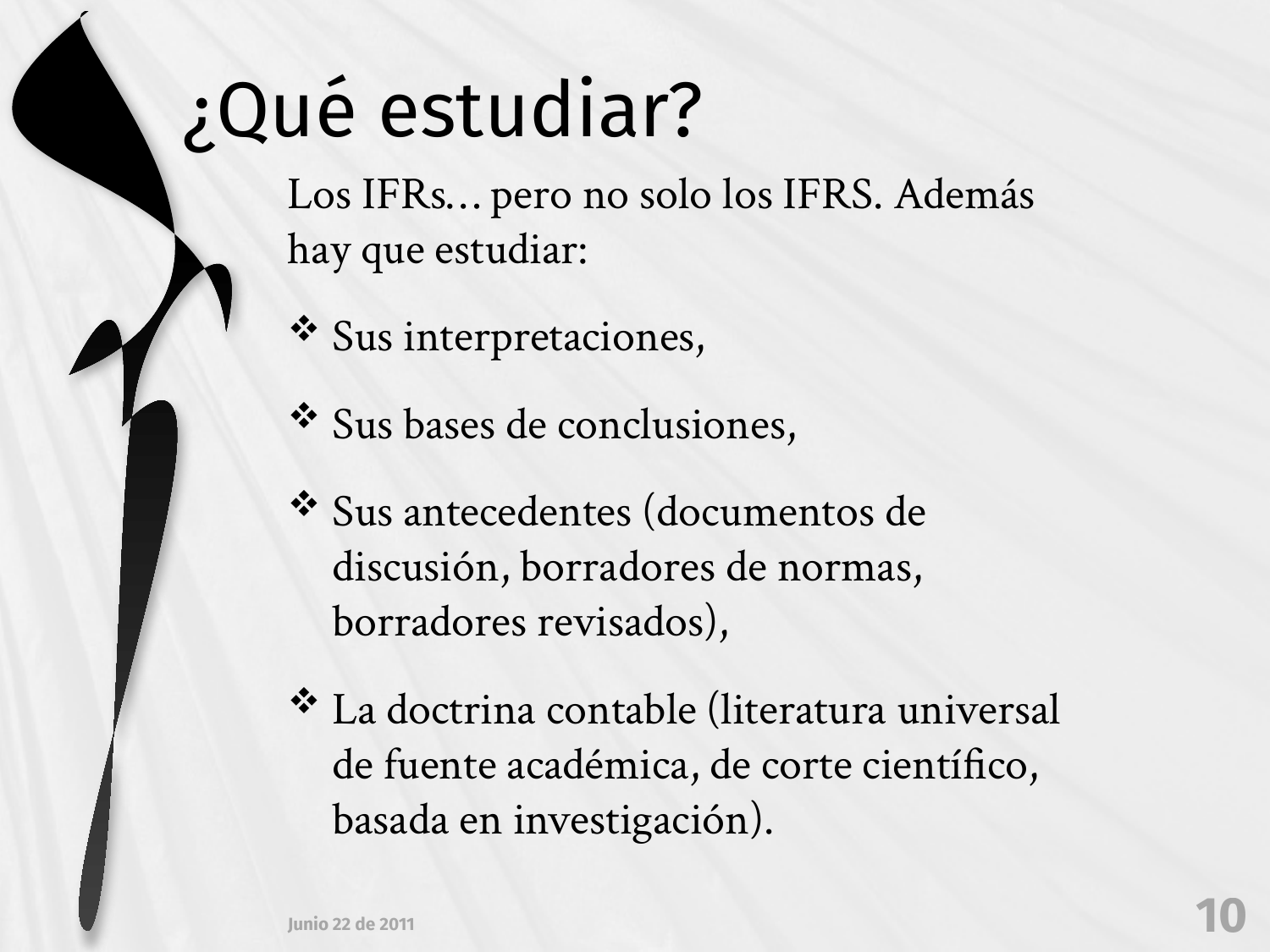

# ¿Qué estudiar?
Los IFRs… pero no solo los IFRS. Además hay que estudiar:
Sus interpretaciones,
Sus bases de conclusiones,
Sus antecedentes (documentos de discusión, borradores de normas, borradores revisados),
La doctrina contable (literatura universal de fuente académica, de corte científico, basada en investigación).
10
Junio 22 de 2011